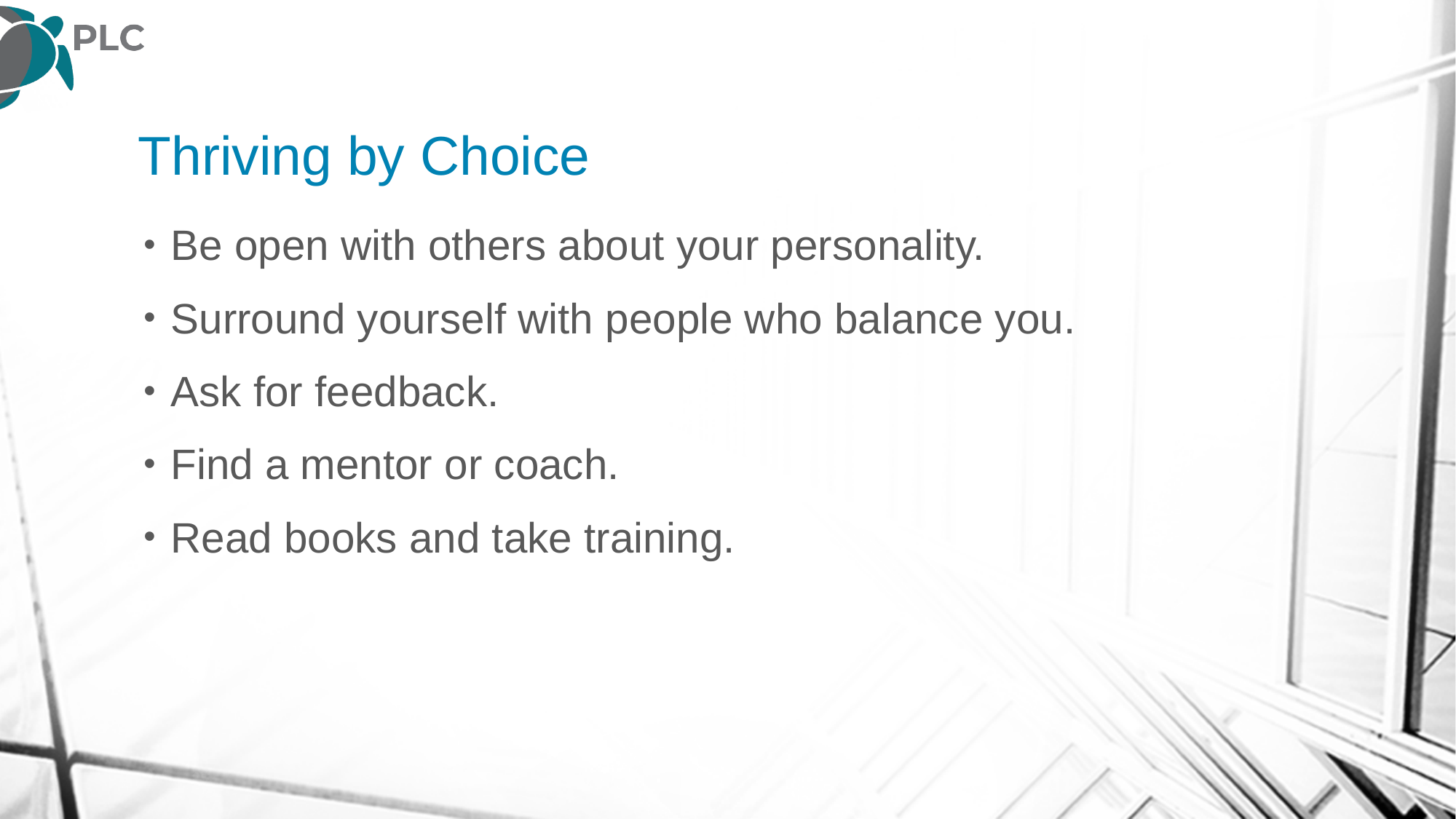

# Thriving by Choice
Be open with others about your personality.
Surround yourself with people who balance you.
Ask for feedback.
Find a mentor or coach.
Read books and take training.